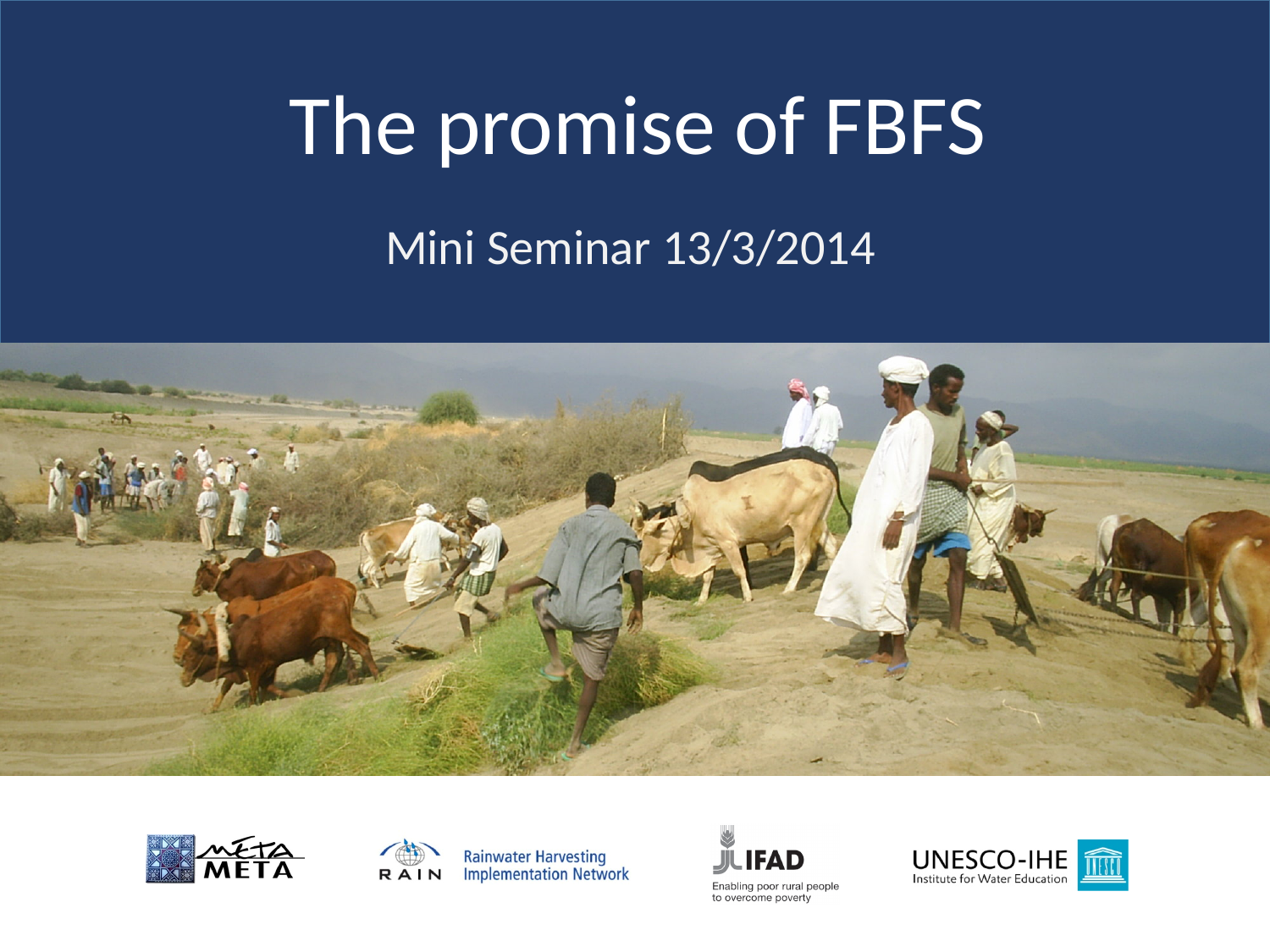

# The promise of FBFS
Mini Seminar 13/3/2014